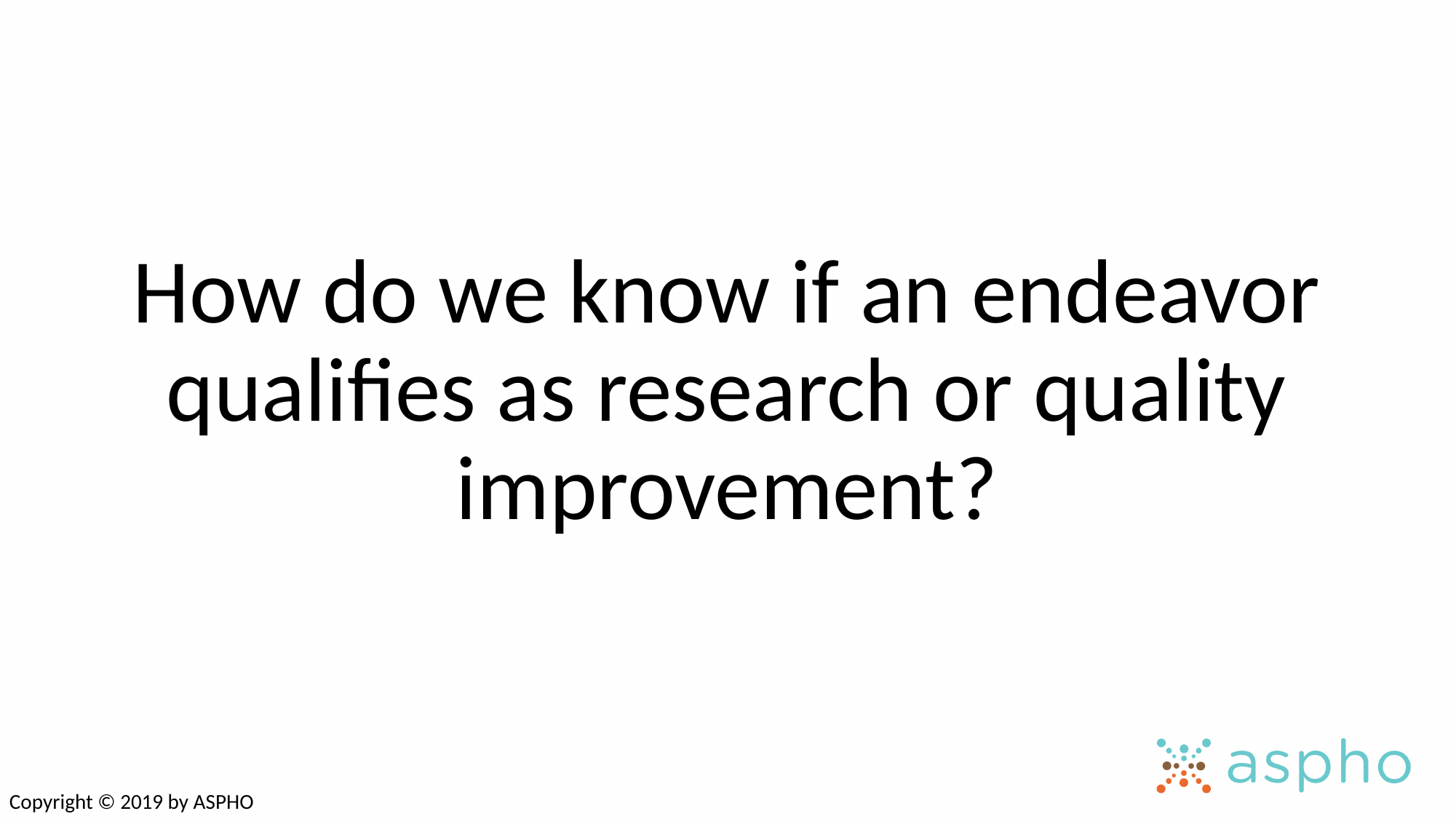

# How do we know if an endeavor qualifies as research or quality improvement?

Copyright © 2019 by ASPHO